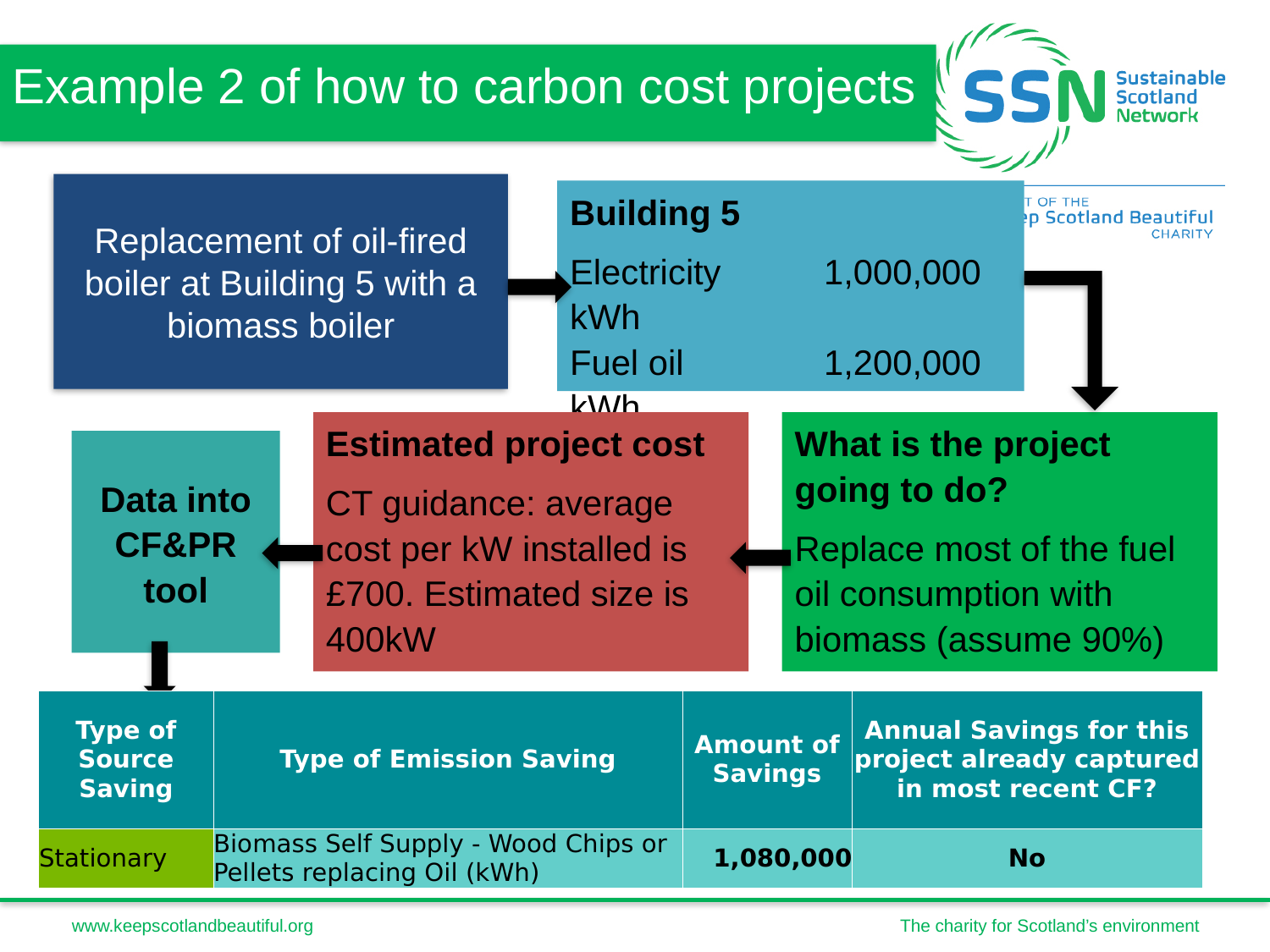

Example 2 of how to carbon cost projects
Replacement of oil-fired boiler at Building 5 with a biomass boiler
Building 5
Electricity 	1,000,000 kWh
Fuel oil		1,200,000 kWh
Water use	6,000 m3

Estimated project cost
CT guidance: average cost per kW installed is £700. Estimated size is 400kW
What is the project going to do?
Replace most of the fuel oil consumption with biomass (assume 90%)
Data into CF&PR tool

| Type of Source Saving | Type of Emission Saving | Amount of Savings | Annual Savings for this project already captured in most recent CF? |
| --- | --- | --- | --- |
| Stationary | Biomass Self Supply - Wood Chips or Pellets replacing Oil (kWh) | 1,080,000 | No |
| Simple Payback (Years) | Carbon Cost Effectiveness (£/tCO2e) | 2015/16 |  |
| --- | --- | --- | --- |
|  |  | Carbon savings (tCO2e) | Cost Saving (£) |
| 6.8 | 944 | 297 | 41,040 |